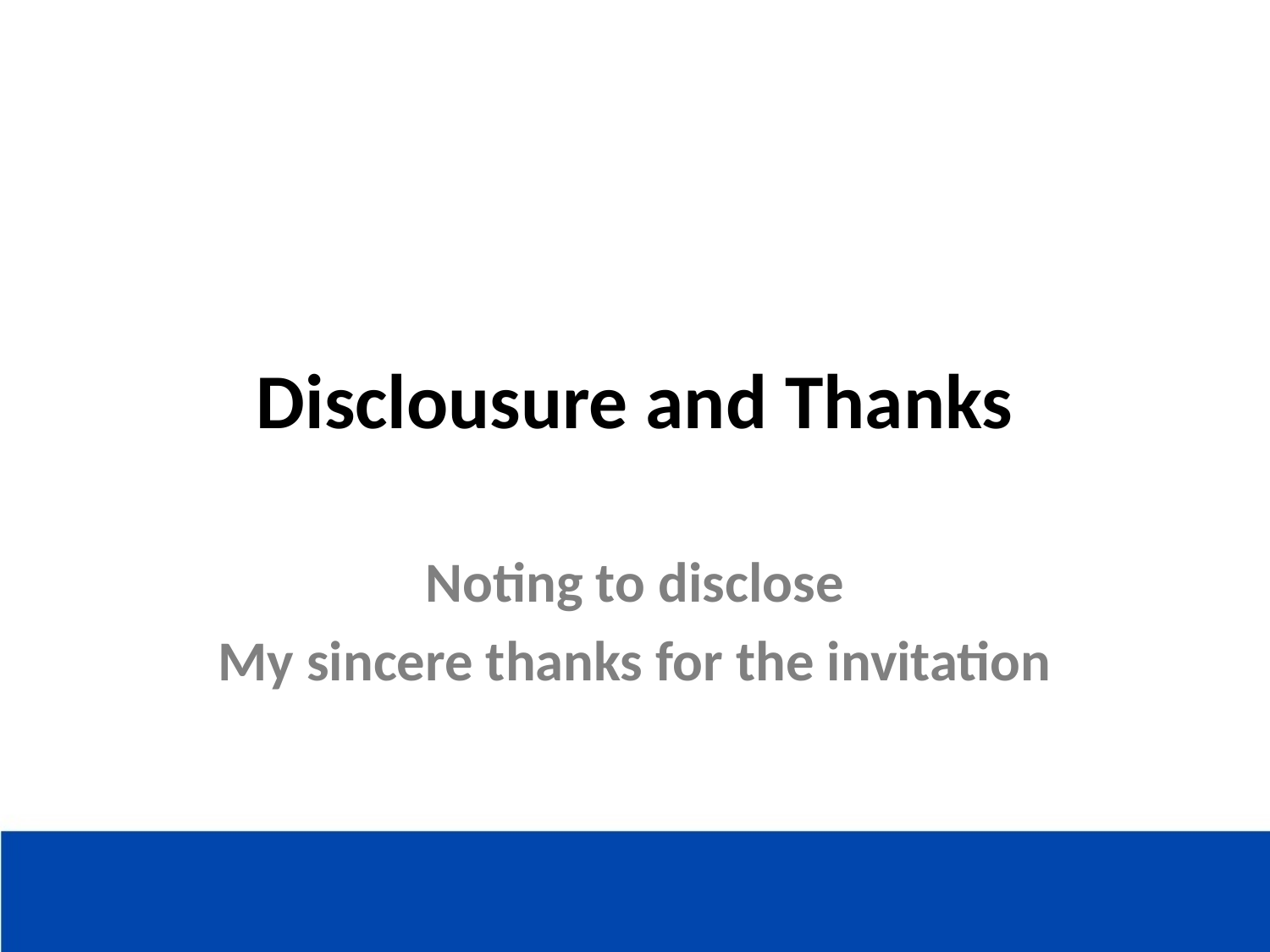

# Disclousure and Thanks
Noting to disclose
My sincere thanks for the invitation